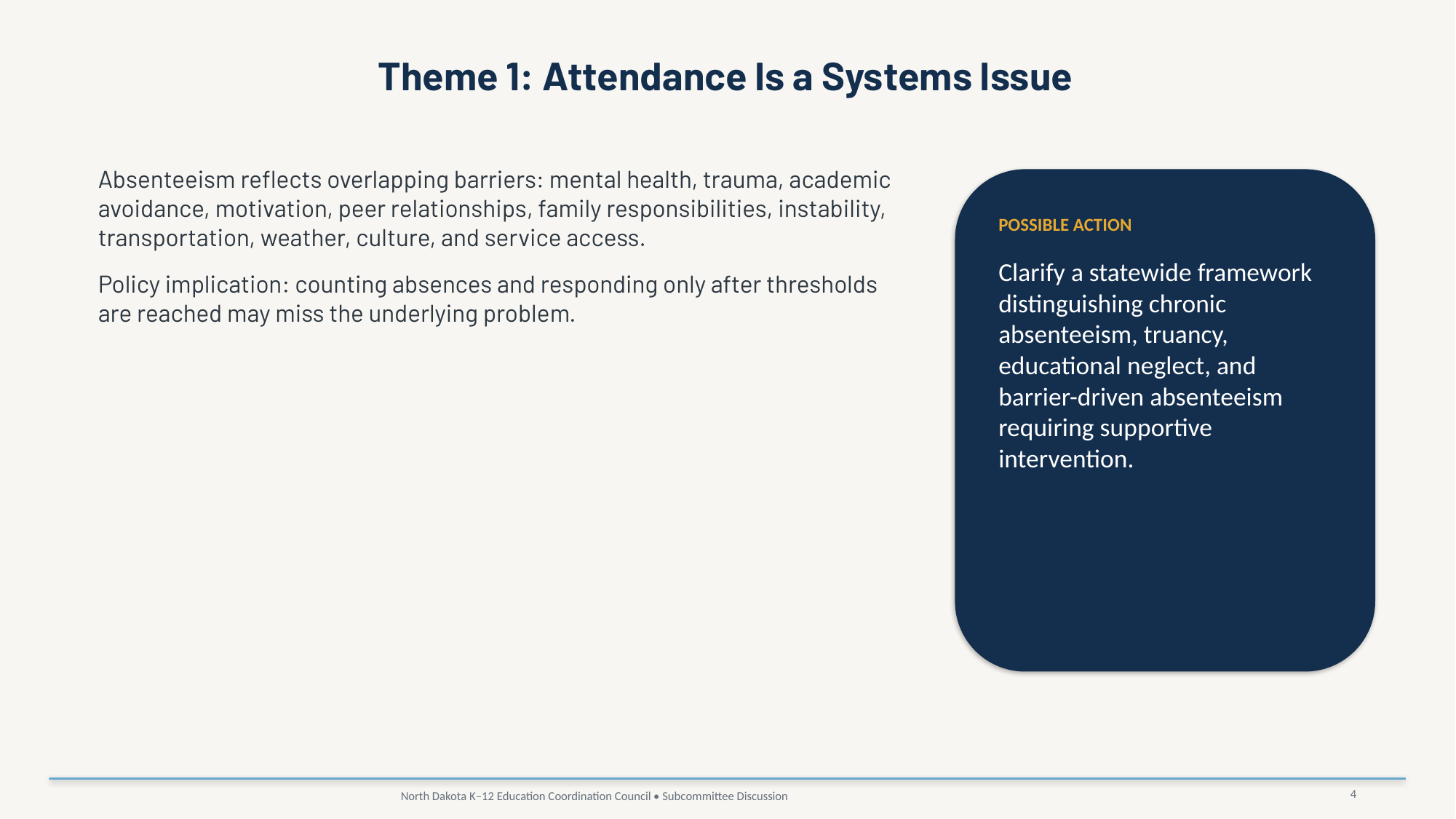

Theme 1: Attendance Is a Systems Issue
Absenteeism reflects overlapping barriers: mental health, trauma, academic avoidance, motivation, peer relationships, family responsibilities, instability, transportation, weather, culture, and service access.
Policy implication: counting absences and responding only after thresholds are reached may miss the underlying problem.

POSSIBLE ACTION
Clarify a statewide framework distinguishing chronic absenteeism, truancy, educational neglect, and barrier-driven absenteeism requiring supportive intervention.

4
North Dakota K–12 Education Coordination Council • Subcommittee Discussion